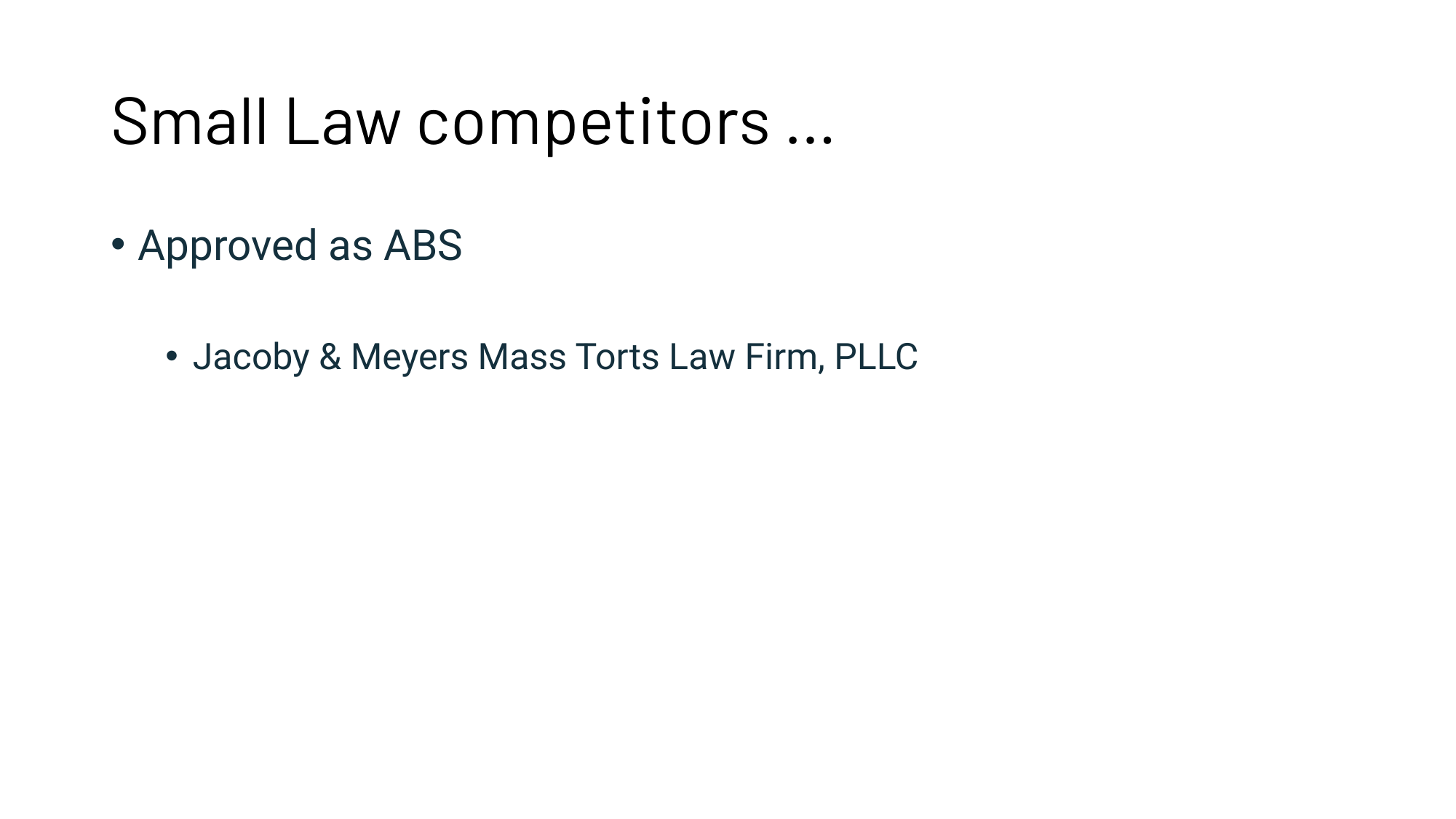

# Small Law competitors …
Approved as ABS

Jacoby & Meyers Mass Torts Law Firm, PLLC